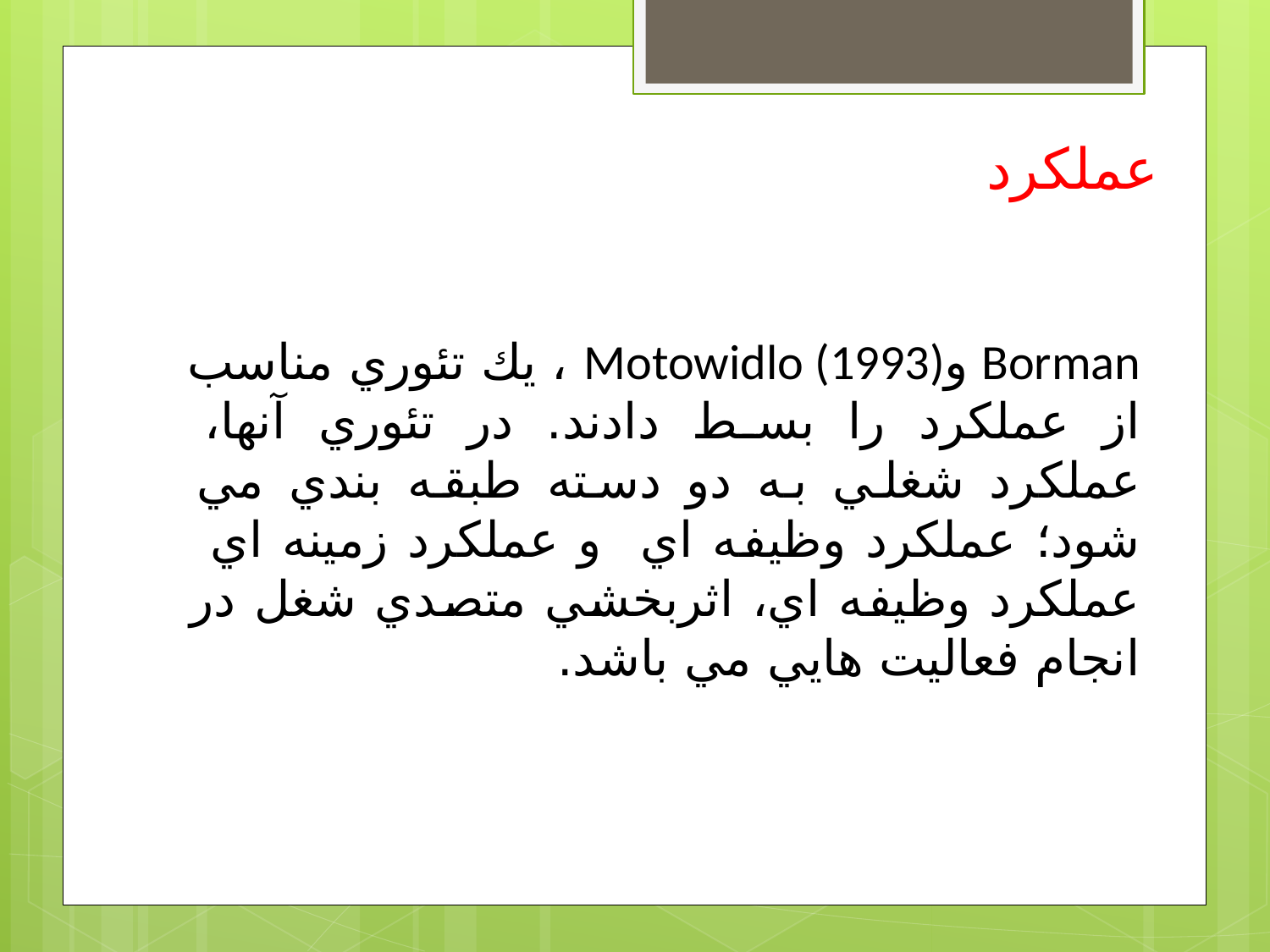

عملكرد

Borman وMotowidlo (1993) ، يك تئوري مناسب از عملكرد را بسط دادند. در تئوري آنها، عملكرد شغلي به دو دسته طبقه بندي مي شود؛ عملكرد وظيفه اي  و عملكرد زمينه اي  عملكرد وظيفه اي، اثربخشي متصدي شغل در انجام فعاليت هايي مي باشد.